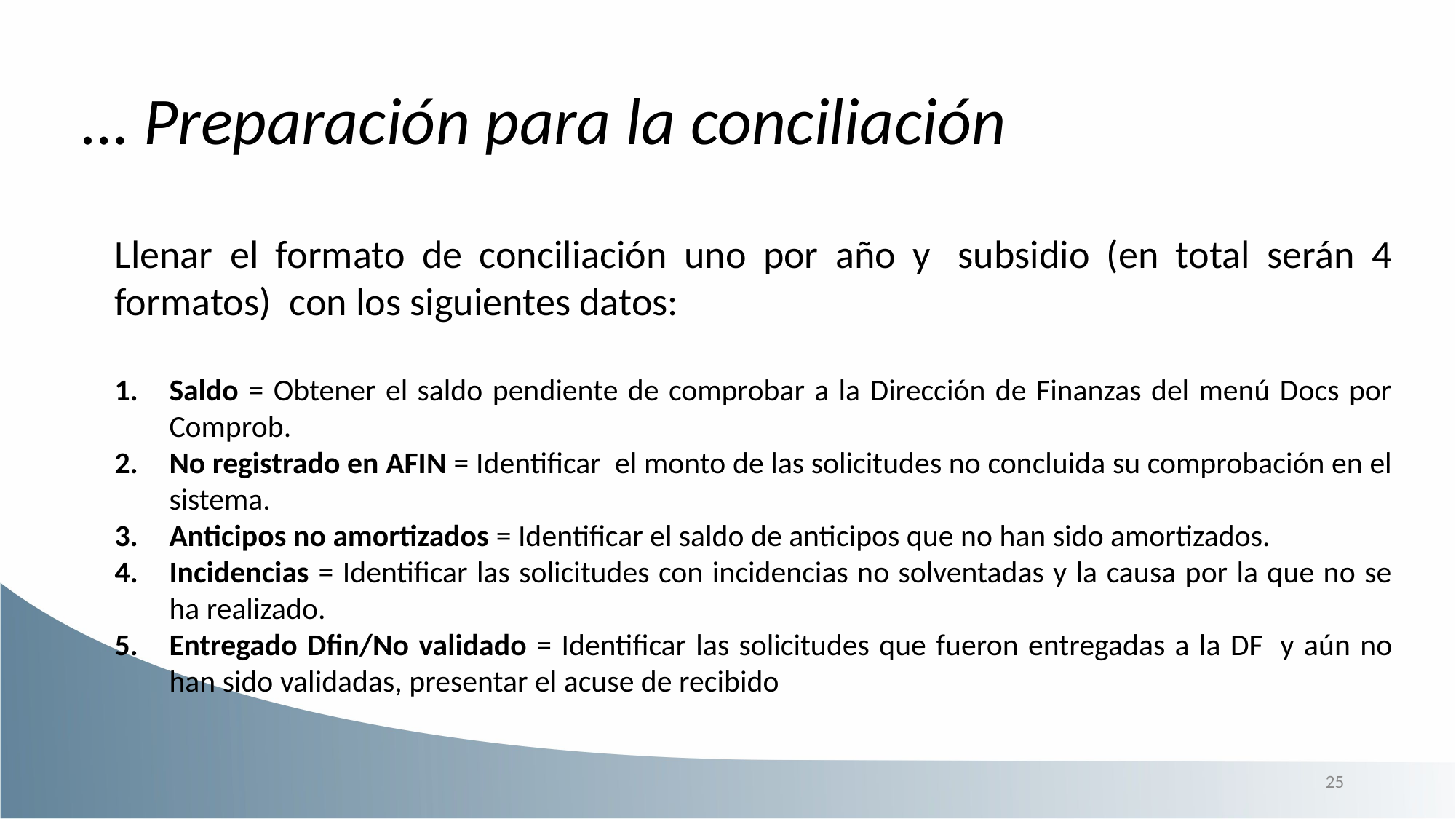

# … Preparación para la conciliación
Llenar el formato de conciliación uno por año y  subsidio (en total serán 4 formatos)  con los siguientes datos:

Saldo = Obtener el saldo pendiente de comprobar a la Dirección de Finanzas del menú Docs por Comprob.
No registrado en AFIN = Identificar  el monto de las solicitudes no concluida su comprobación en el sistema.
Anticipos no amortizados = Identificar el saldo de anticipos que no han sido amortizados.
Incidencias = Identificar las solicitudes con incidencias no solventadas y la causa por la que no se ha realizado.
Entregado Dfin/No validado = Identificar las solicitudes que fueron entregadas a la DF  y aún no han sido validadas, presentar el acuse de recibido
25